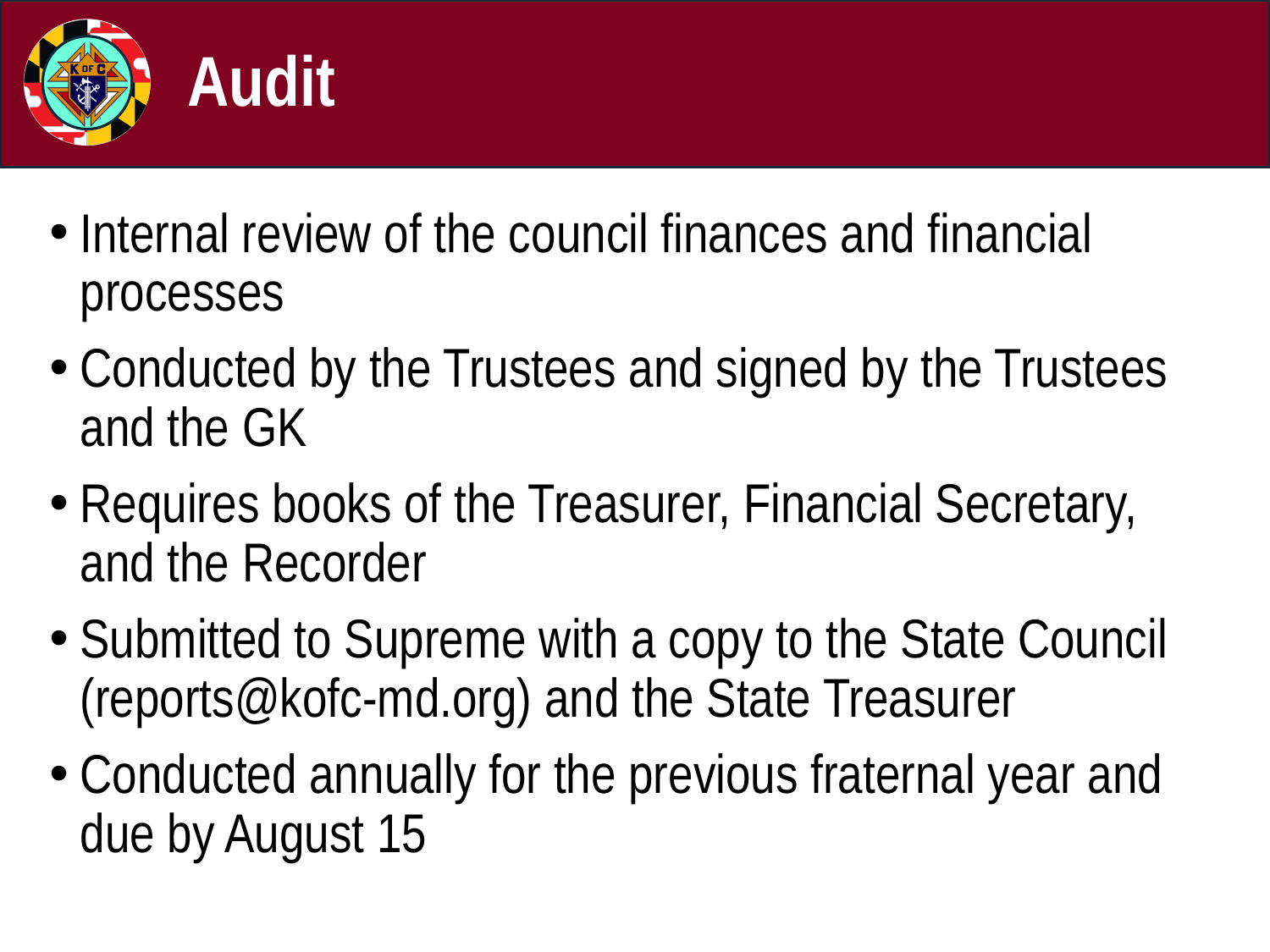

# Audit
Internal review of the council finances and financial processes
Conducted by the Trustees and signed by the Trustees and the GK
Requires books of the Treasurer, Financial Secretary, and the Recorder
Submitted to Supreme with a copy to the State Council (reports@kofc-md.org) and the State Treasurer
Conducted annually for the previous fraternal year and due by August 15